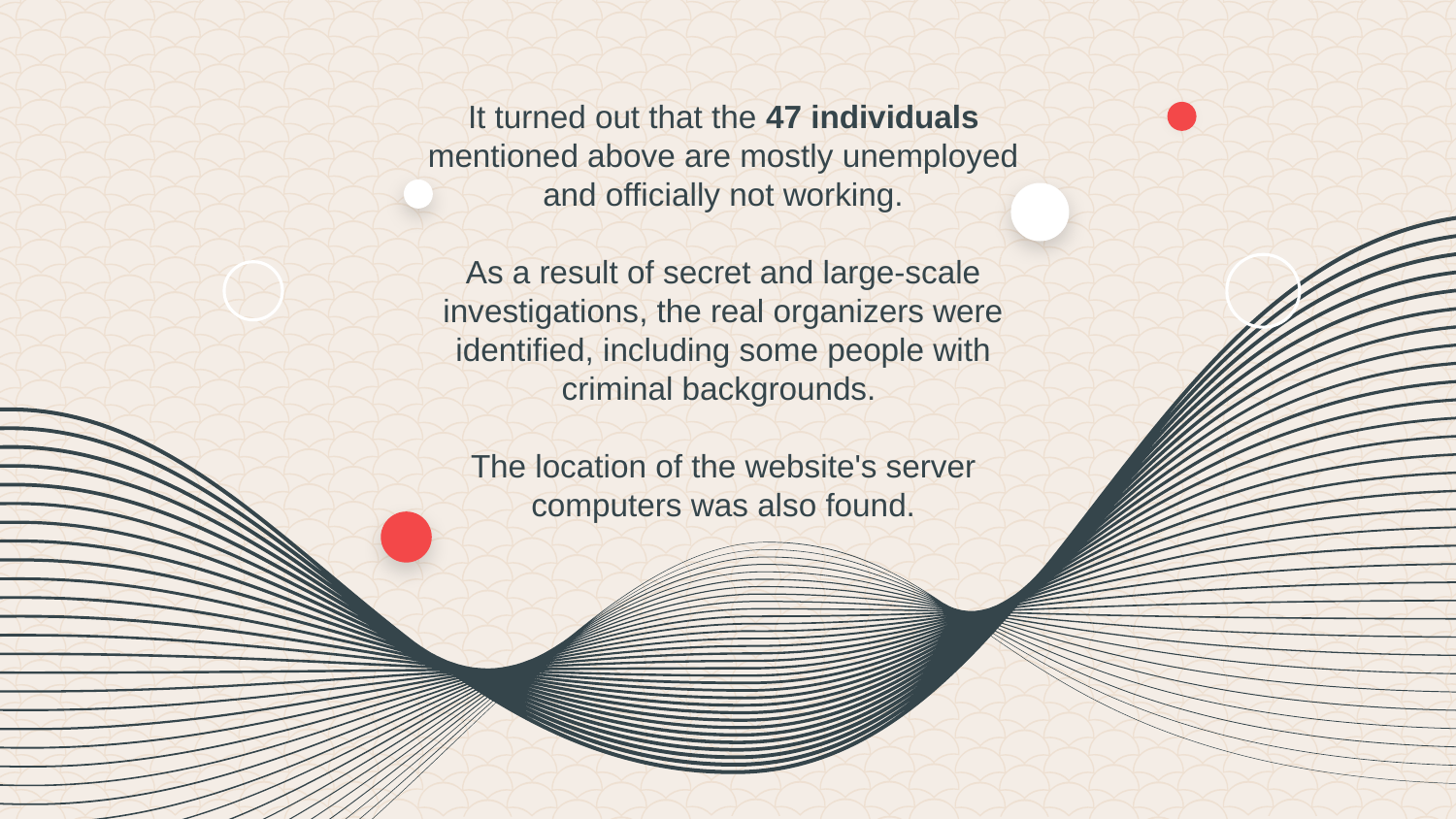

It turned out that the 47 individuals mentioned above are mostly unemployed and officially not working.
As a result of secret and large-scale investigations, the real organizers were identified, including some people with criminal backgrounds.
The location of the website's server computers was also found.